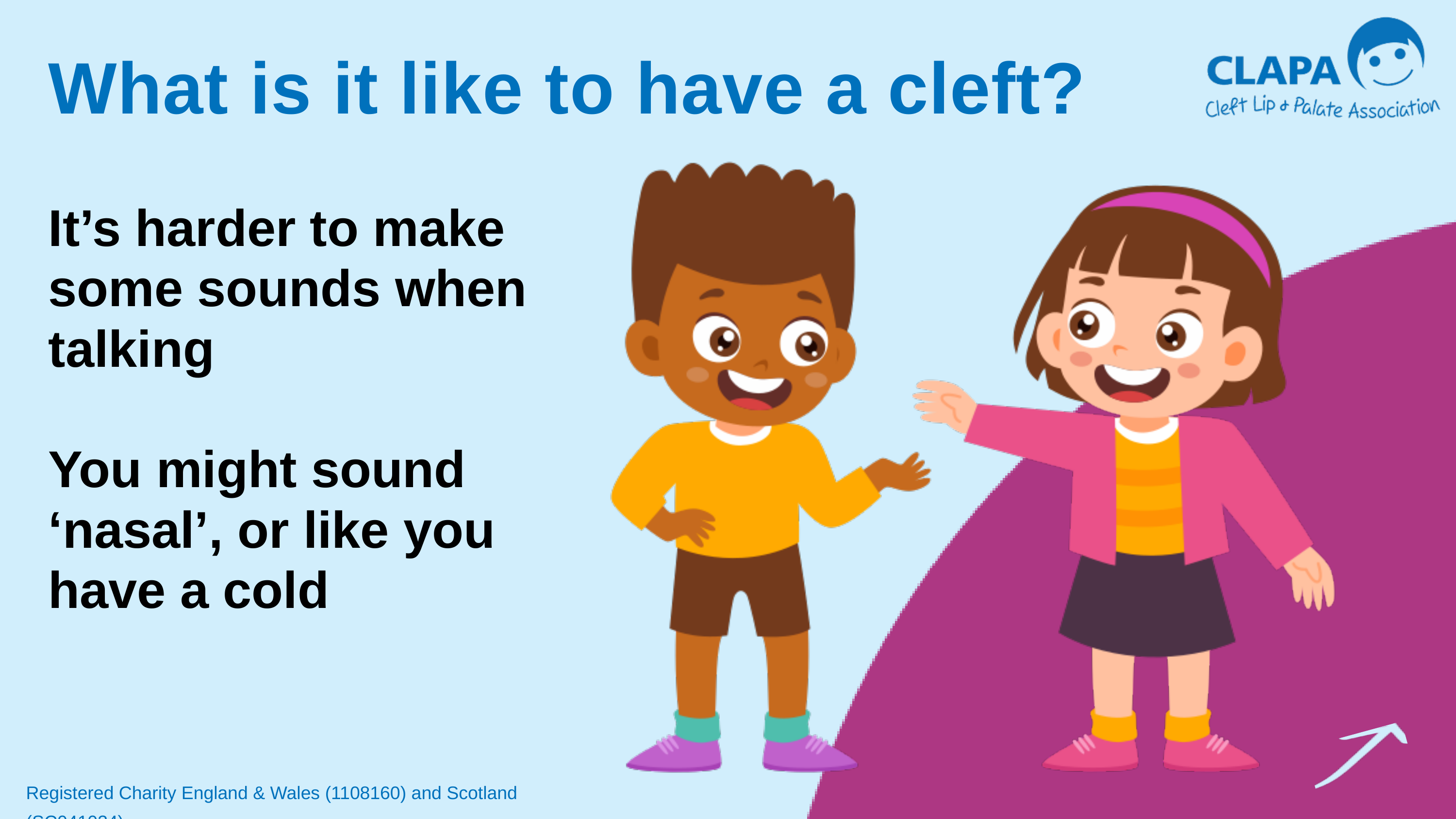

What is it like to have a cleft?

It’s harder to make some sounds when talking

You might sound ‘nasal’, or like you have a cold

Registered Charity England & Wales (1108160) and Scotland (SC041034)